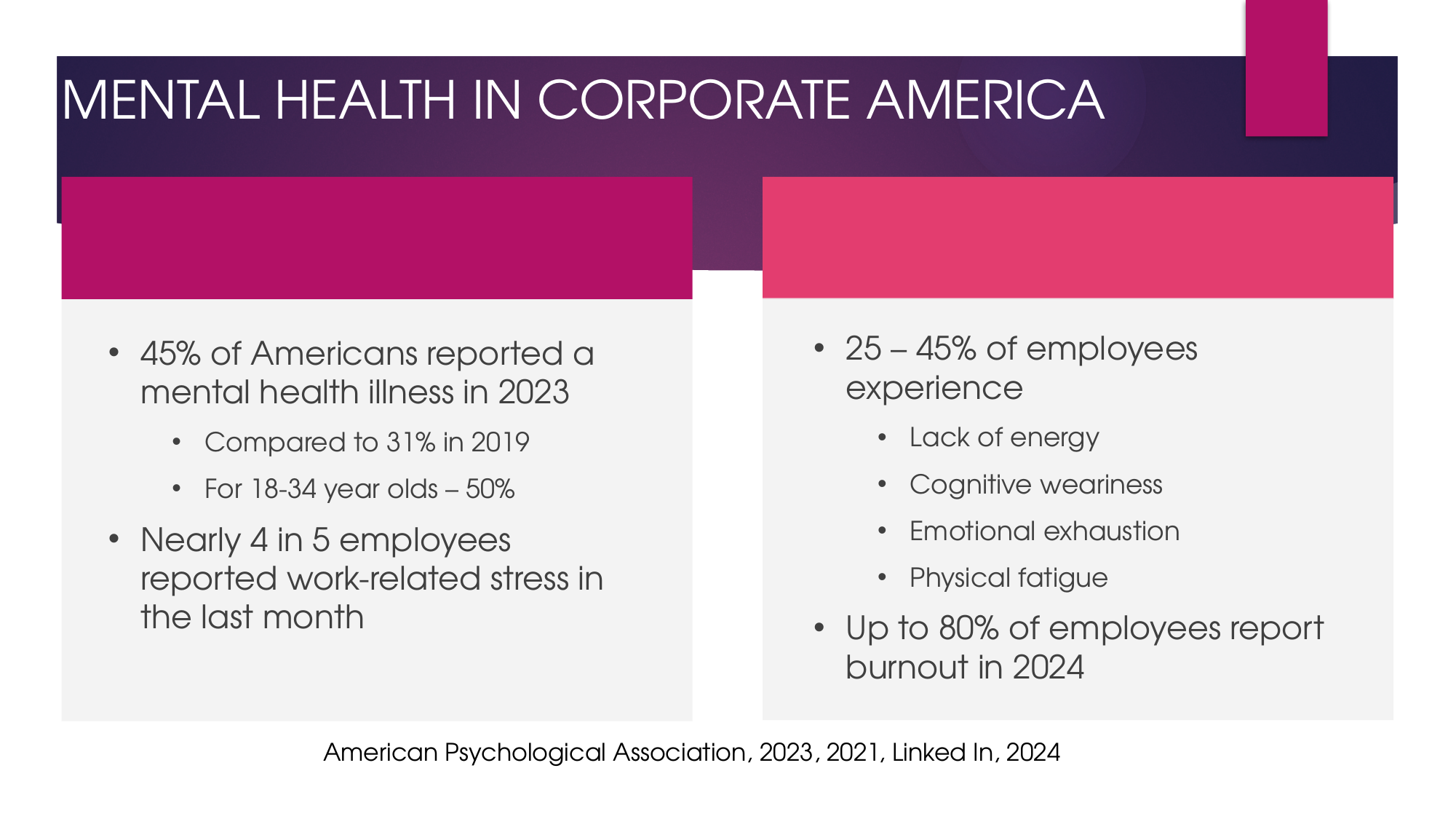

# MENTAL HEALTH IN CORPORATE AMERICA

25 – 45% of employees experience
Lack of energy
Cognitive weariness
Emotional exhaustion
Physical fatigue
Up to 80% of employees report burnout in 2024

45% of Americans reported a mental health illness in 2023
Compared to 31% in 2019
For 18-34 year olds – 50%
Nearly 4 in 5 employees reported work-related stress in the last month

American Psychological Association, 2023, 2021, Linked In, 2024